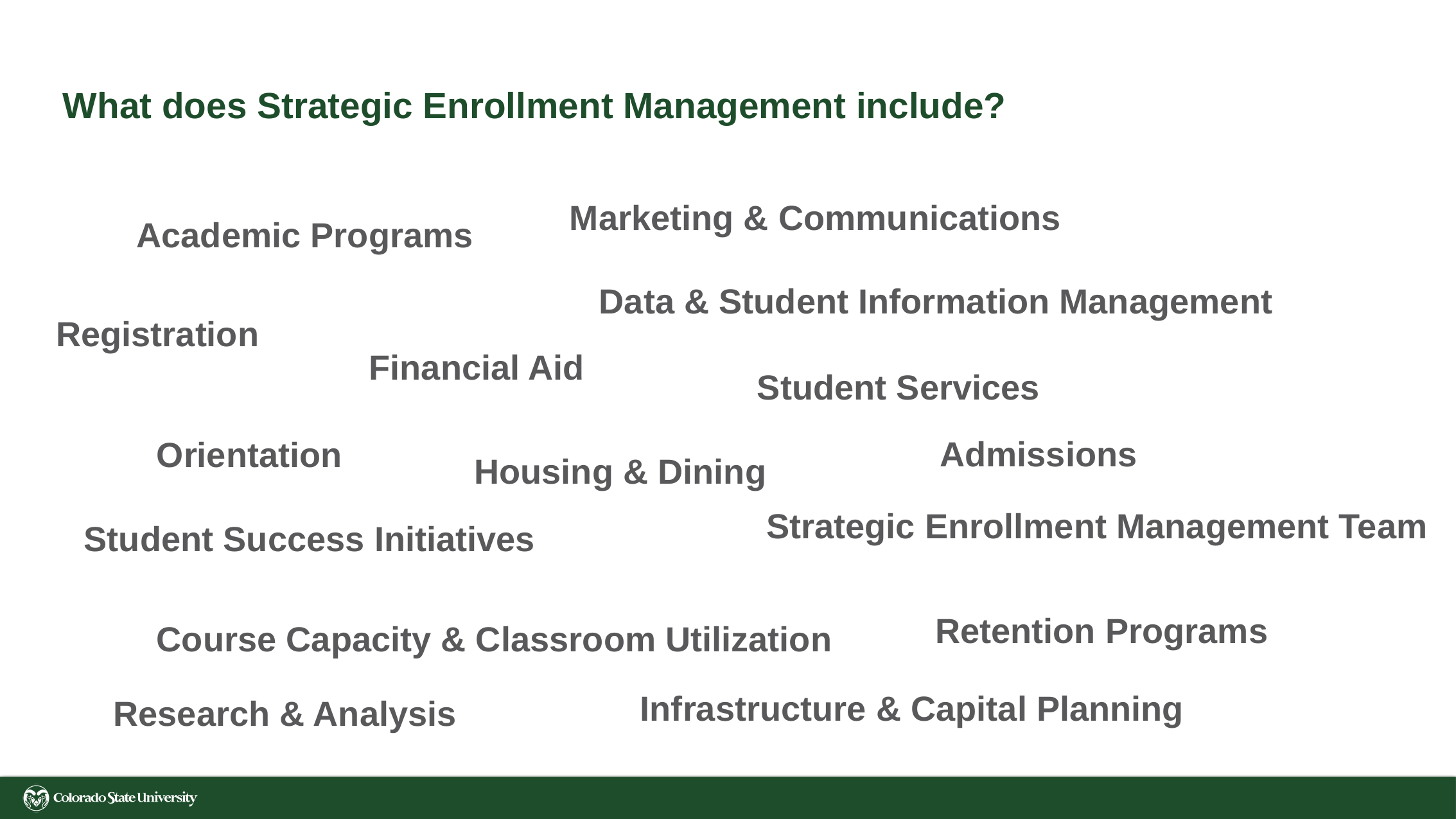

# What does Strategic Enrollment Management include?
Marketing & Communications
Academic Programs
Data & Student Information Management
Registration
Financial Aid
Student Services
Admissions
Orientation

Housing & Dining
Strategic Enrollment Management Team
Student Success Initiatives
Retention Programs
Course Capacity & Classroom Utilization
Infrastructure & Capital Planning
Research & Analysis